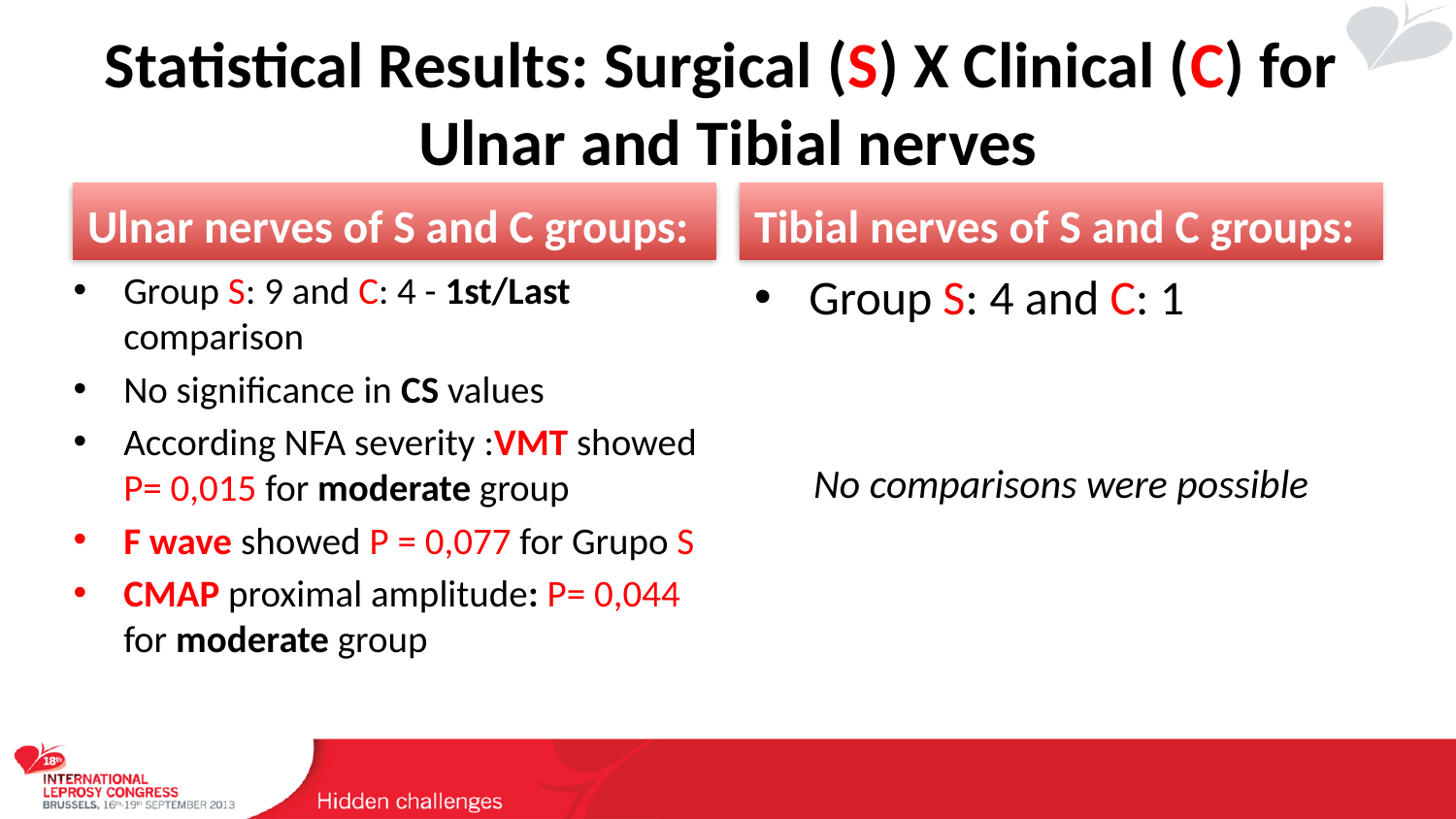

# Statistical Results: Surgical (S) X Clinical (C) for Ulnar and Tibial nerves
Ulnar nerves of S and C groups:
Tibial nerves of S and C groups:
Group S: 9 and C: 4 - 1st/Last comparison
No significance in CS values
According NFA severity :VMT showed P= 0,015 for moderate group
F wave showed P = 0,077 for Grupo S
CMAP proximal amplitude: P= 0,044 for moderate group
Group S: 4 and C: 1

No comparisons were possible